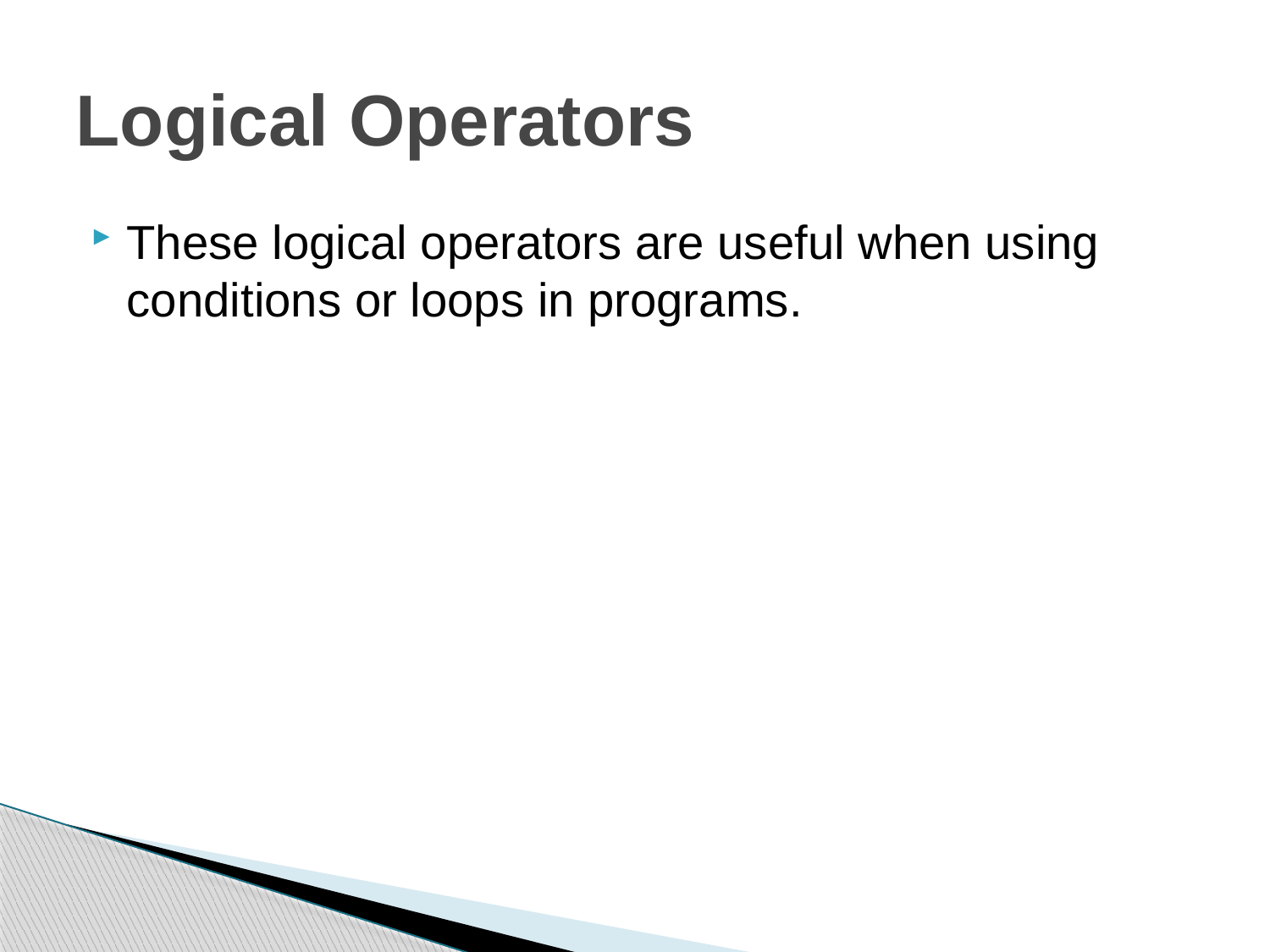

# Logical Operators
These logical operators are useful when using conditions or loops in programs.